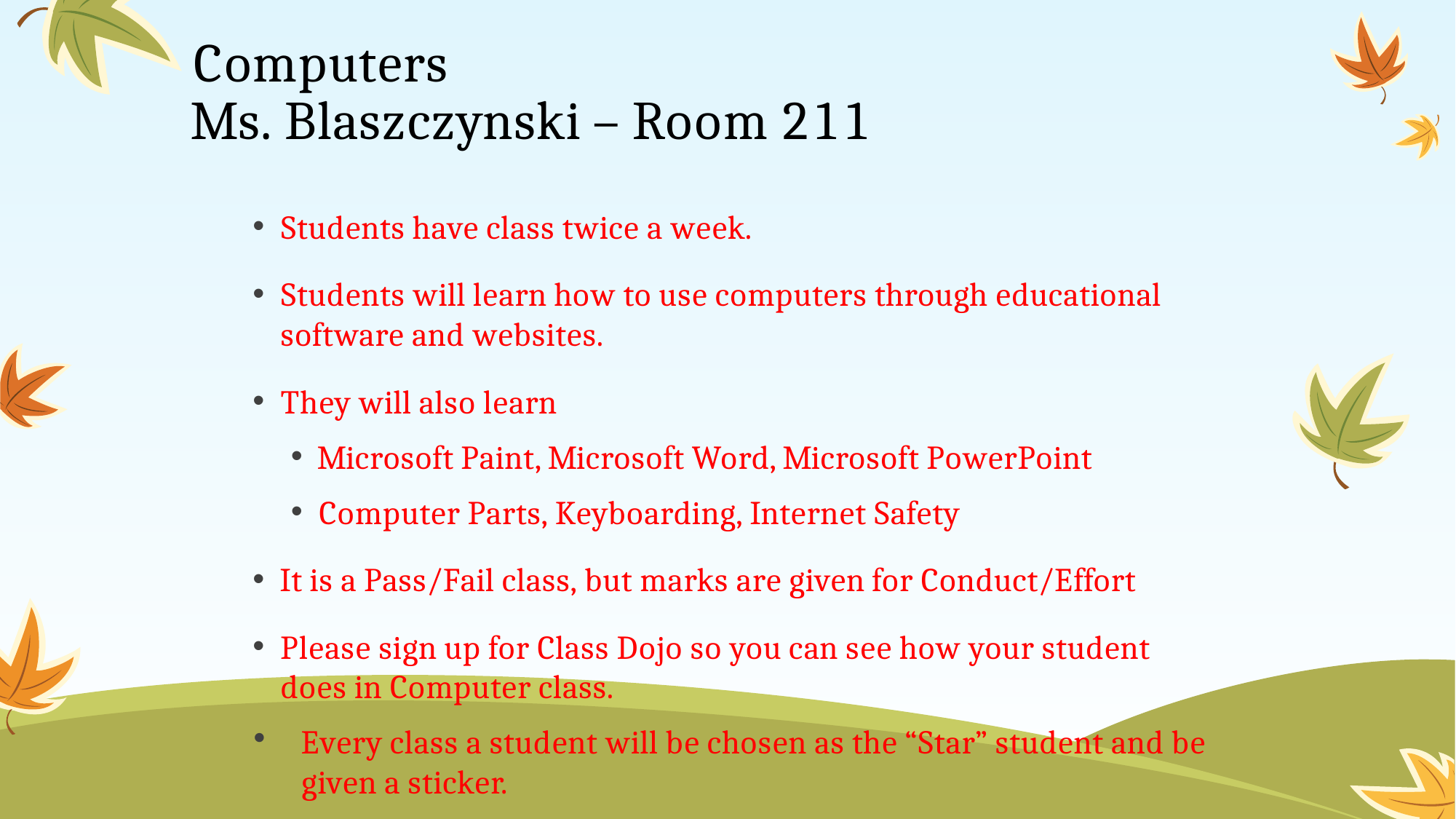

# Computers Ms. Blaszczynski – Room 211
Students have class twice a week.
Students will learn how to use computers through educational software and websites.
They will also learn
Microsoft Paint, Microsoft Word, Microsoft PowerPoint
Computer Parts, Keyboarding, Internet Safety
It is a Pass/Fail class, but marks are given for Conduct/Effort
Please sign up for Class Dojo so you can see how your student does in Computer class.
Every class a student will be chosen as the “Star” student and be given a sticker.